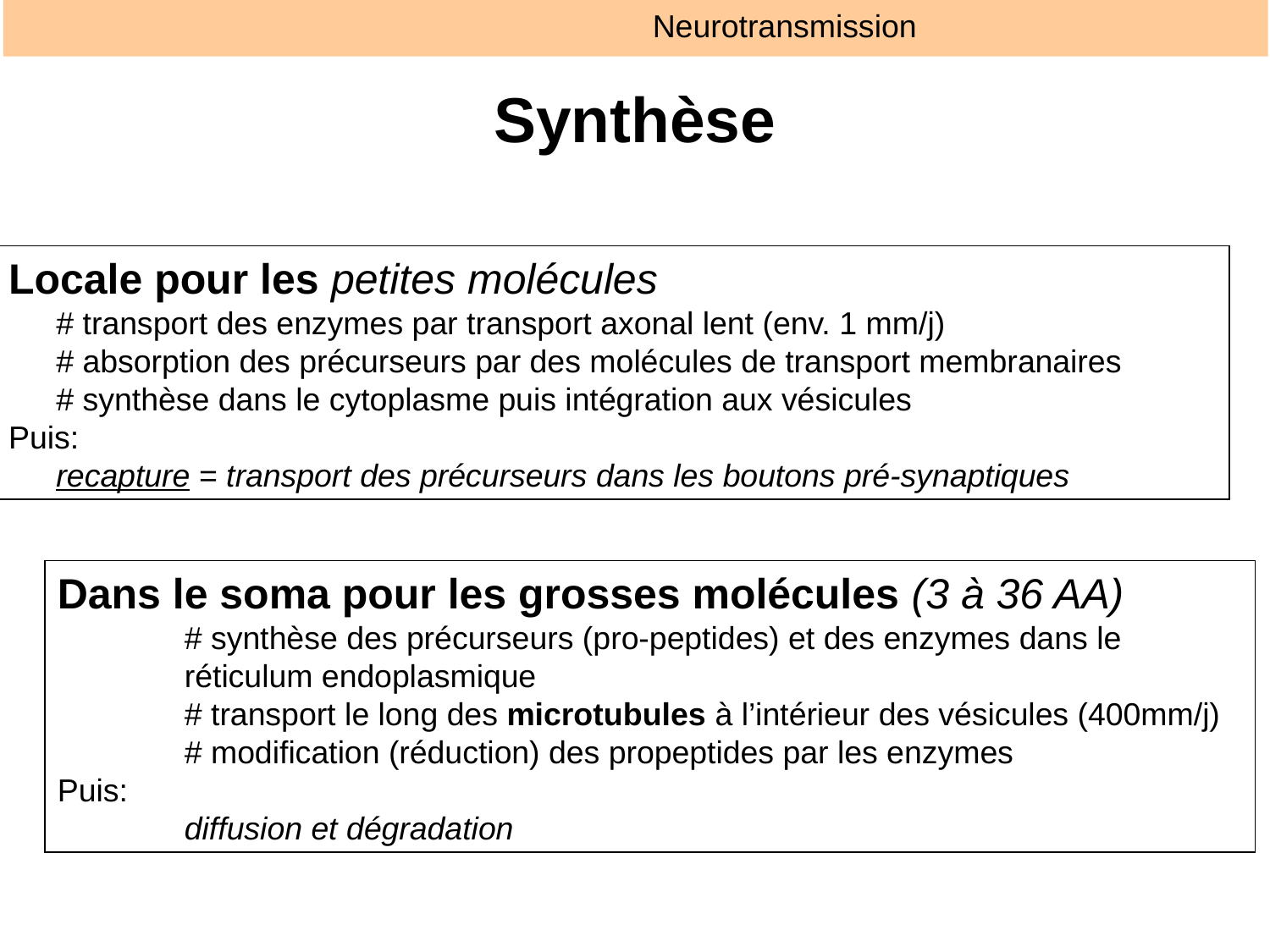

Neurotransmission
# Synthèse
Locale pour les petites molécules
	# transport des enzymes par transport axonal lent (env. 1 mm/j)
	# absorption des précurseurs par des molécules de transport membranaires
	# synthèse dans le cytoplasme puis intégration aux vésicules
Puis:
	recapture = transport des précurseurs dans les boutons pré-synaptiques
Dans le soma pour les grosses molécules (3 à 36 AA)
	# synthèse des précurseurs (pro-peptides) et des enzymes dans le
	réticulum endoplasmique
	# transport le long des microtubules à l’intérieur des vésicules (400mm/j)
	# modification (réduction) des propeptides par les enzymes
Puis:
	diffusion et dégradation